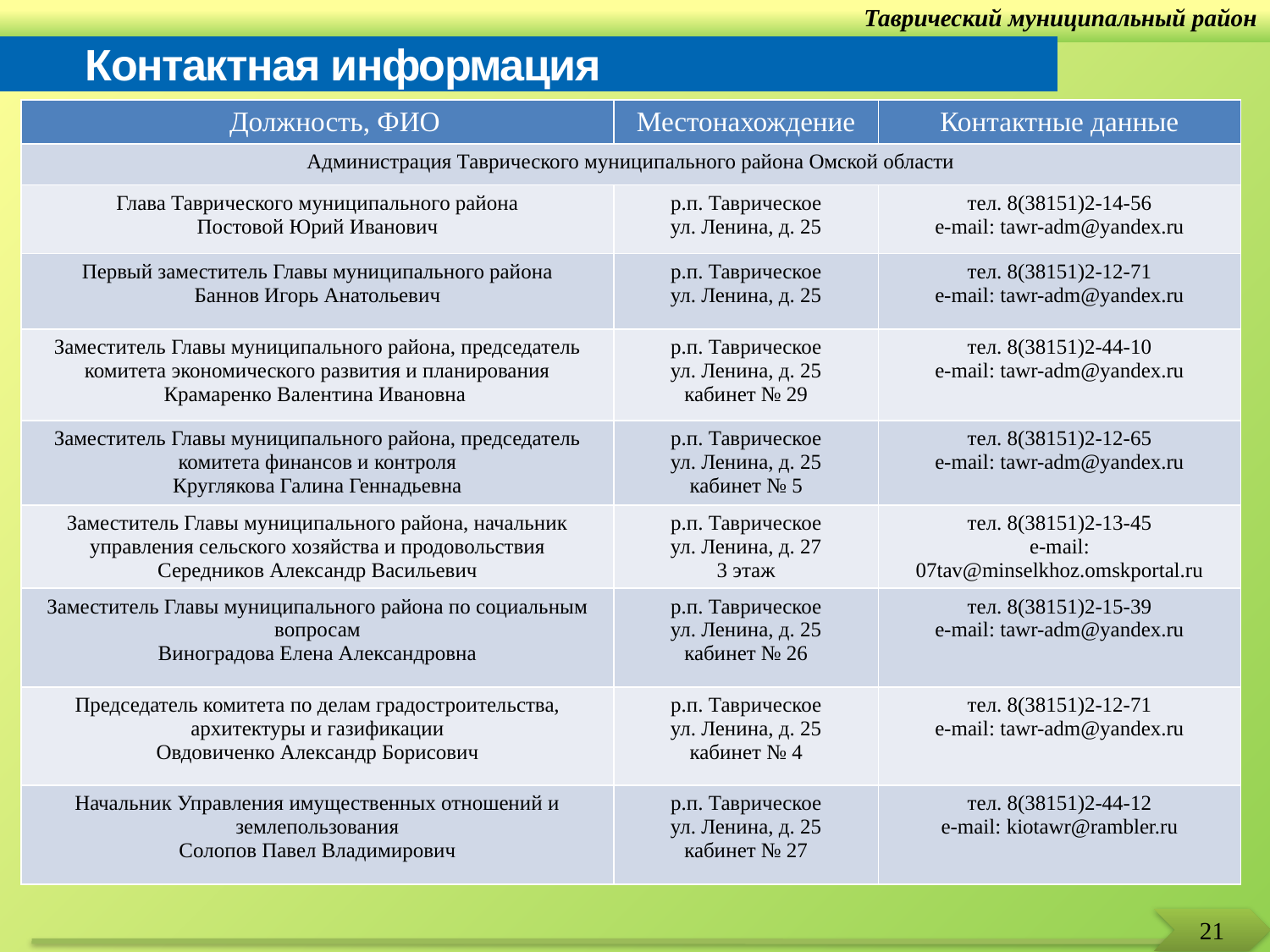

Таврический муниципальный район
           Контактная информация
| Должность, ФИО | Местонахождение | Контактные данные |
| --- | --- | --- |
| Администрация Таврического муниципального района Омской области |  |  |
| Глава Таврического муниципального района Постовой Юрий Иванович | р.п. Таврическое ул. Ленина, д. 25 | тел. 8(38151)2-14-56 e-mail: tawr-adm@yandex.ru |
| Первый заместитель Главы муниципального района Баннов Игорь Анатольевич | р.п. Таврическое ул. Ленина, д. 25 | тел. 8(38151)2-12-71 e-mail: tawr-adm@yandex.ru |
| Заместитель Главы муниципального района, председатель комитета экономического развития и планирования Крамаренко Валентина Ивановна | р.п. Таврическое ул. Ленина, д. 25 кабинет № 29 | тел. 8(38151)2-44-10 e-mail: tawr-adm@yandex.ru |
| Заместитель Главы муниципального района, председатель комитета финансов и контроля Круглякова Галина Геннадьевна | р.п. Таврическое ул. Ленина, д. 25 кабинет № 5 | тел. 8(38151)2-12-65 e-mail: tawr-adm@yandex.ru |
| Заместитель Главы муниципального района, начальник управления сельского хозяйства и продовольствия Середников Александр Васильевич | р.п. Таврическое ул. Ленина, д. 27 3 этаж | тел. 8(38151)2-13-45 e-mail: 07tav@minselkhoz.omskportal.ru |
| Заместитель Главы муниципального района по социальным вопросам Виноградова Елена Александровна | р.п. Таврическое ул. Ленина, д. 25 кабинет № 26 | тел. 8(38151)2-15-39 e-mail: tawr-adm@yandex.ru |
| Председатель комитета по делам градостроительства, архитектуры и газификации Овдовиченко Александр Борисович | р.п. Таврическое ул. Ленина, д. 25 кабинет № 4 | тел. 8(38151)2-12-71 e-mail: tawr-adm@yandex.ru |
| Начальник Управления имущественных отношений и землепользования Солопов Павел Владимирович | р.п. Таврическое ул. Ленина, д. 25 кабинет № 27 | тел. 8(38151)2-44-12 e-mail: kiotawr@rambler.ru |
21